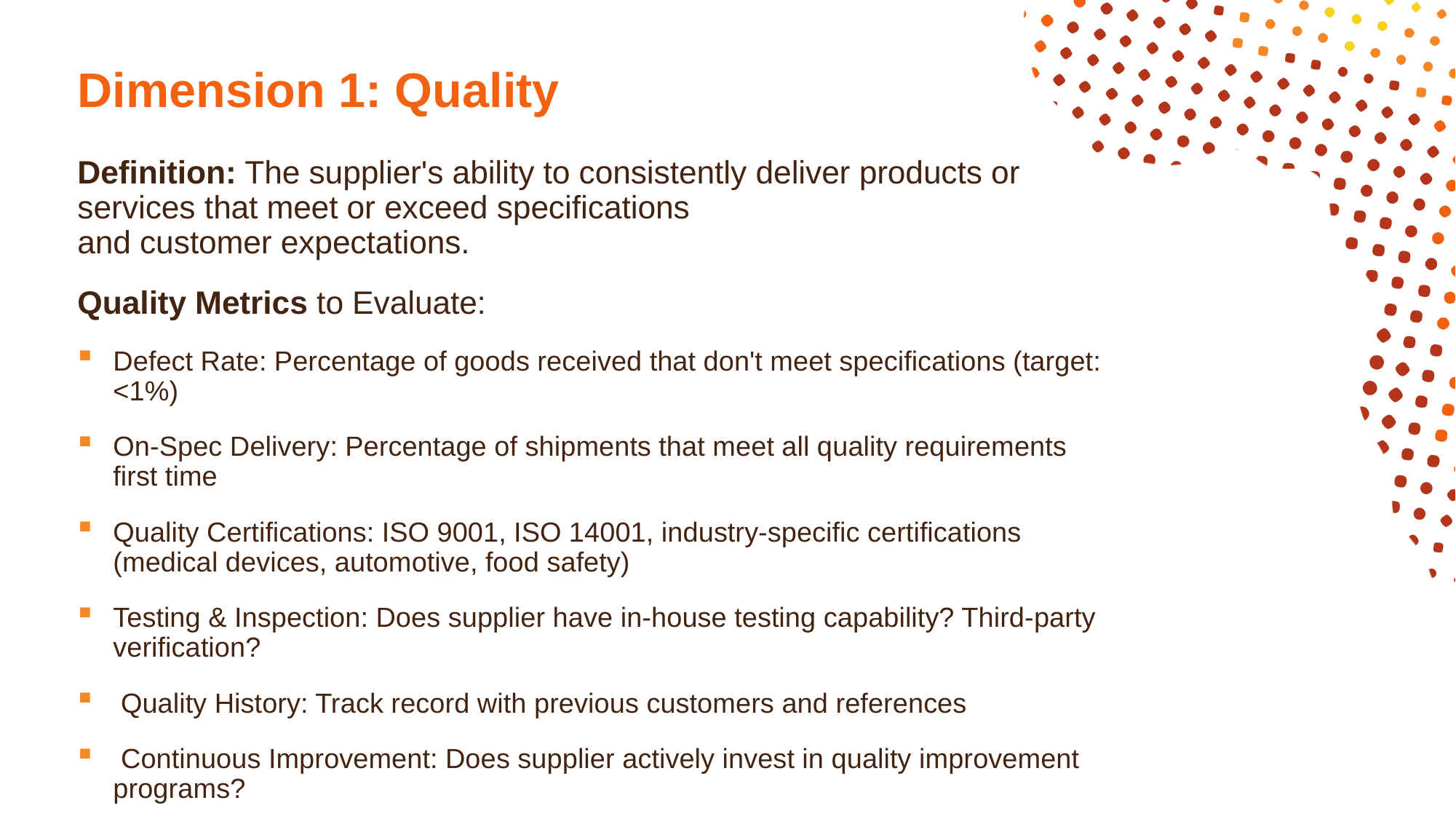

# Dimension 1: Quality
Definition: The supplier's ability to consistently deliver products or services that meet or exceed specifications
and customer expectations.
Quality Metrics to Evaluate:
Defect Rate: Percentage of goods received that don't meet specifications (target: <1%)
On-Spec Delivery: Percentage of shipments that meet all quality requirements first time
Quality Certifications: ISO 9001, ISO 14001, industry-specific certifications (medical devices, automotive, food safety)
Testing & Inspection: Does supplier have in-house testing capability? Third-party verification?
 Quality History: Track record with previous customers and references
 Continuous Improvement: Does supplier actively invest in quality improvement programs?